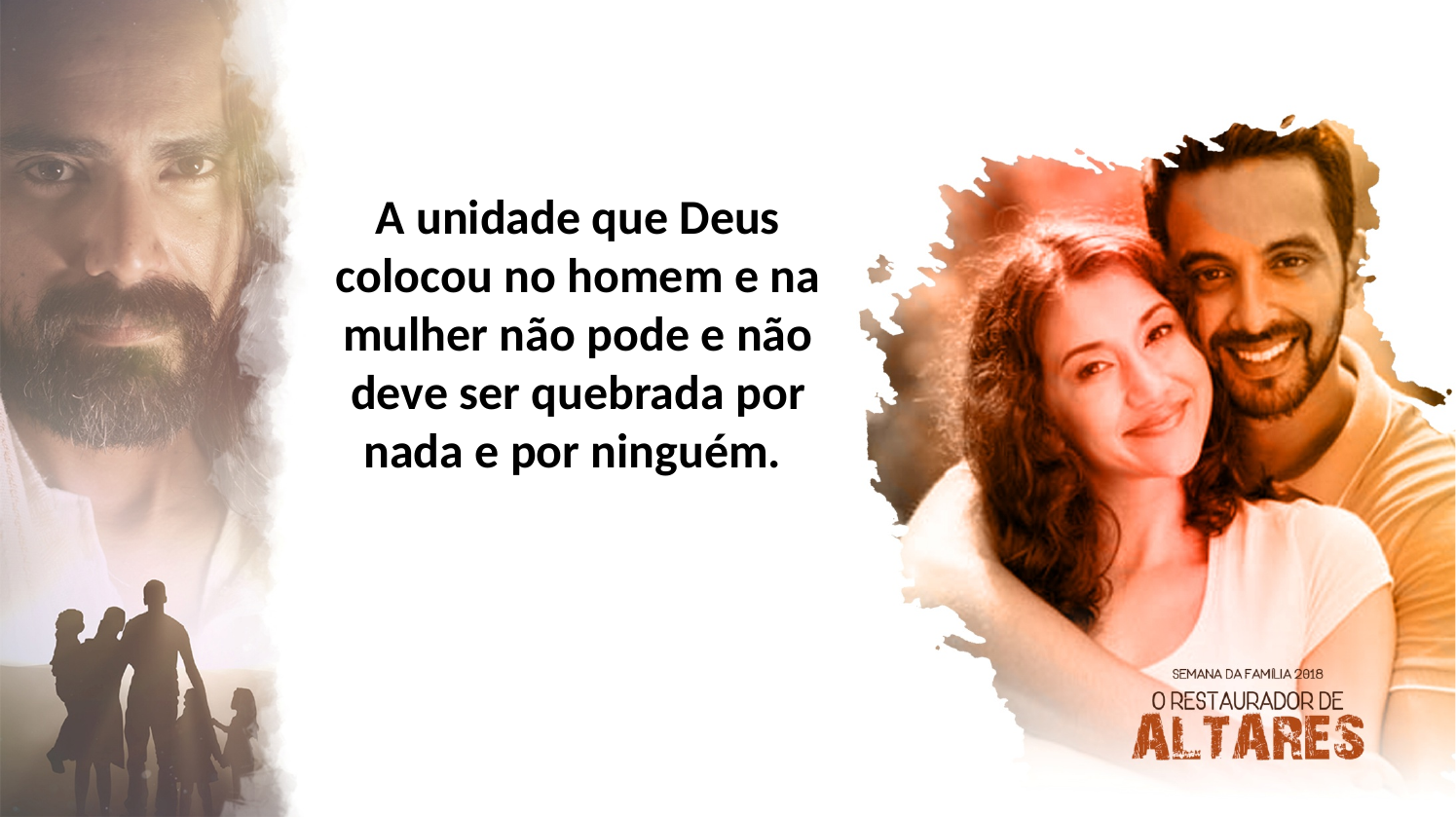

A unidade que Deus colocou no homem e na mulher não pode e não deve ser quebrada por nada e por ninguém.